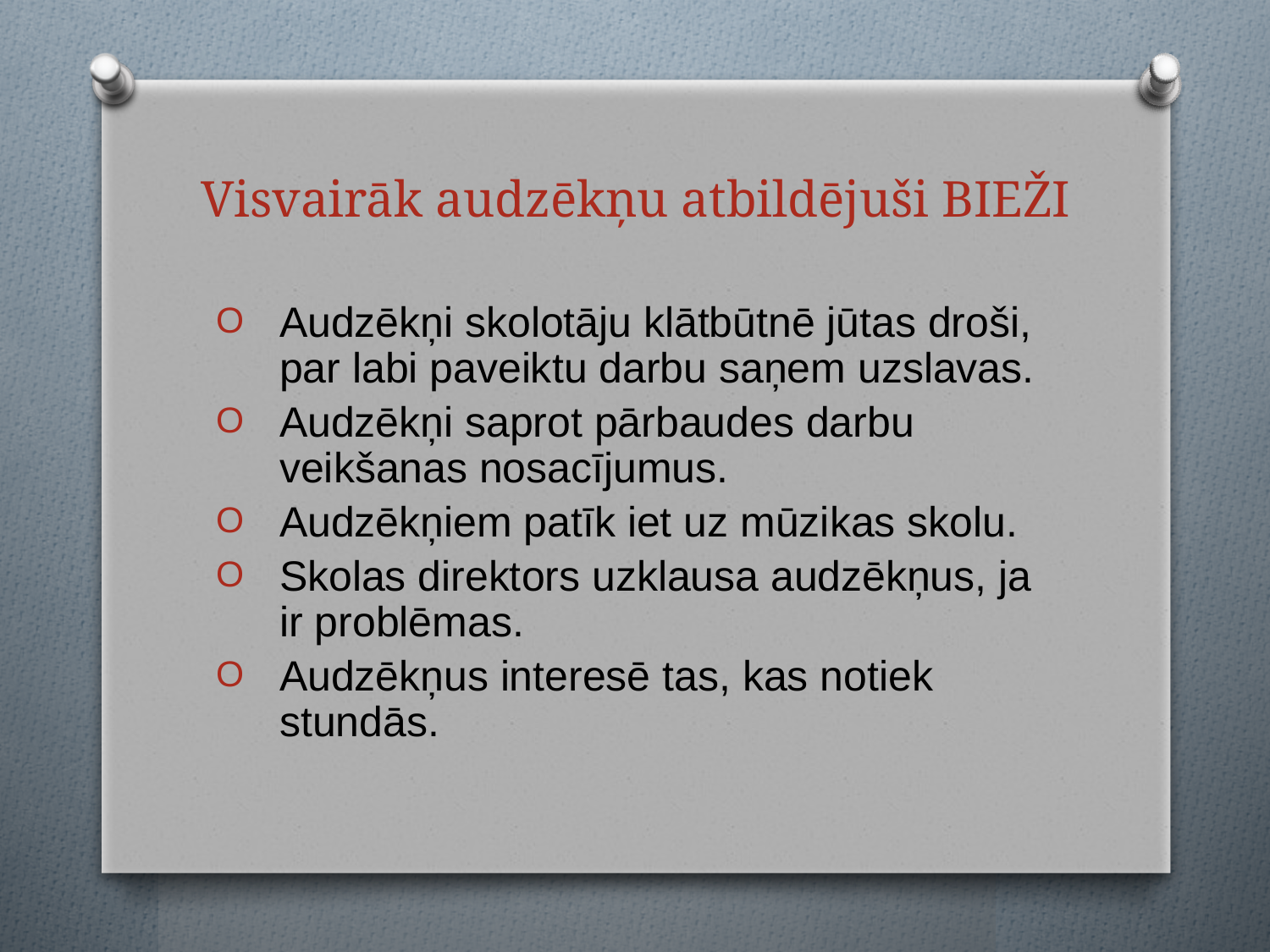

# Visvairāk audzēkņu atbildējuši BIEŽI
Audzēkņi skolotāju klātbūtnē jūtas droši, par labi paveiktu darbu saņem uzslavas.
Audzēkņi saprot pārbaudes darbu veikšanas nosacījumus.
Audzēkņiem patīk iet uz mūzikas skolu.
Skolas direktors uzklausa audzēkņus, ja ir problēmas.
Audzēkņus interesē tas, kas notiek stundās.